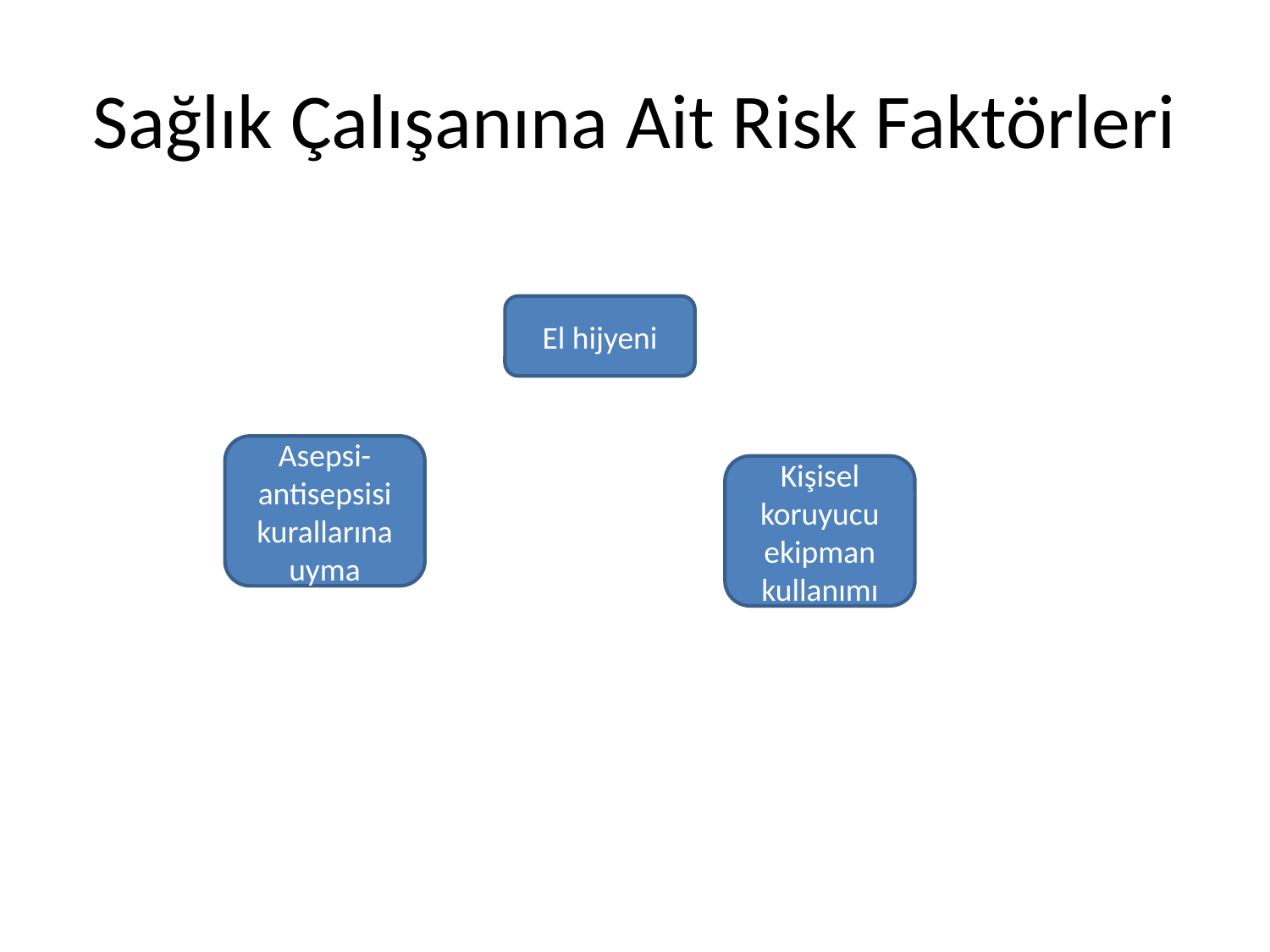

# Sağlık Çalışanına Ait Risk Faktörleri
El hijyeni
Asepsi-antisepsisi kurallarına uyma
Kişisel koruyucu ekipman kullanımı